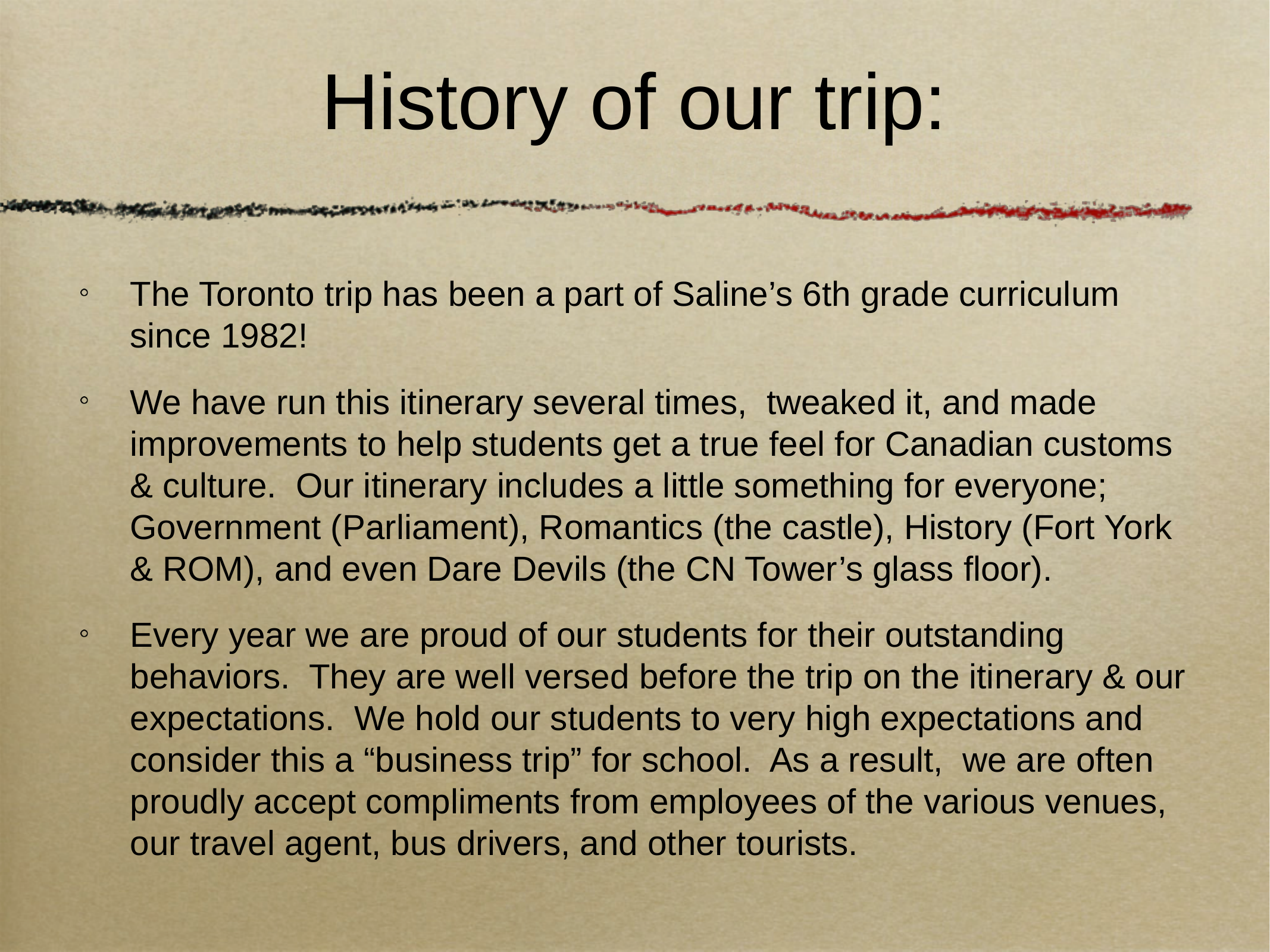

# History of our trip:

The Toronto trip has been a part of Saline’s 6th grade curriculum since 1982!
We have run this itinerary several times,  tweaked it, and made improvements to help students get a true feel for Canadian customs & culture.  Our itinerary includes a little something for everyone; Government (Parliament), Romantics (the castle), History (Fort York & ROM), and even Dare Devils (the CN Tower’s glass floor).
Every year we are proud of our students for their outstanding behaviors.  They are well versed before the trip on the itinerary & our expectations.  We hold our students to very high expectations and consider this a “business trip” for school.  As a result,  we are often proudly accept compliments from employees of the various venues, our travel agent, bus drivers, and other tourists.